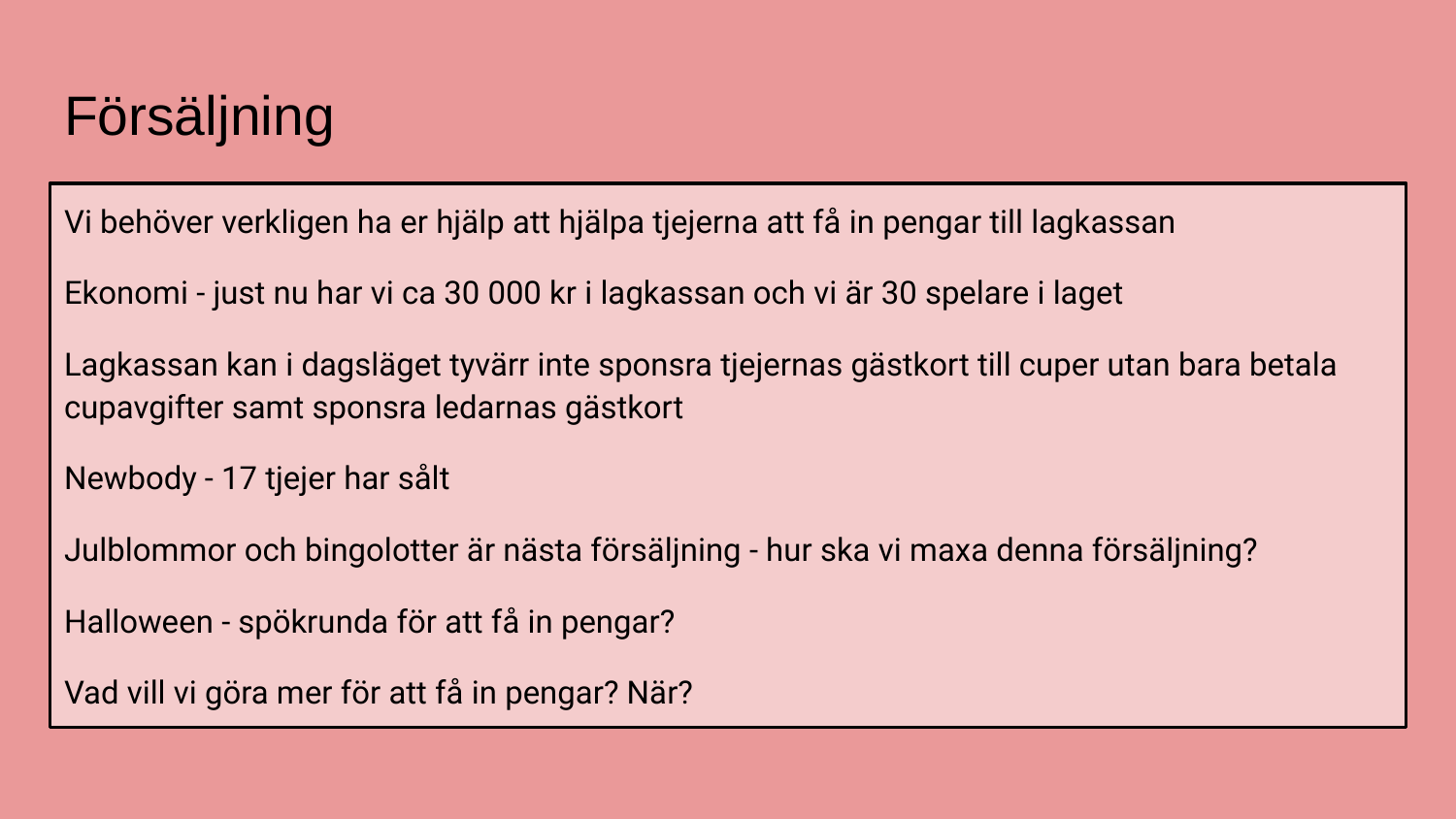

# Försäljning
Vi behöver verkligen ha er hjälp att hjälpa tjejerna att få in pengar till lagkassan
Ekonomi - just nu har vi ca 30 000 kr i lagkassan och vi är 30 spelare i laget
Lagkassan kan i dagsläget tyvärr inte sponsra tjejernas gästkort till cuper utan bara betala cupavgifter samt sponsra ledarnas gästkort
Newbody - 17 tjejer har sålt
Julblommor och bingolotter är nästa försäljning - hur ska vi maxa denna försäljning?
Halloween - spökrunda för att få in pengar?
Vad vill vi göra mer för att få in pengar? När?